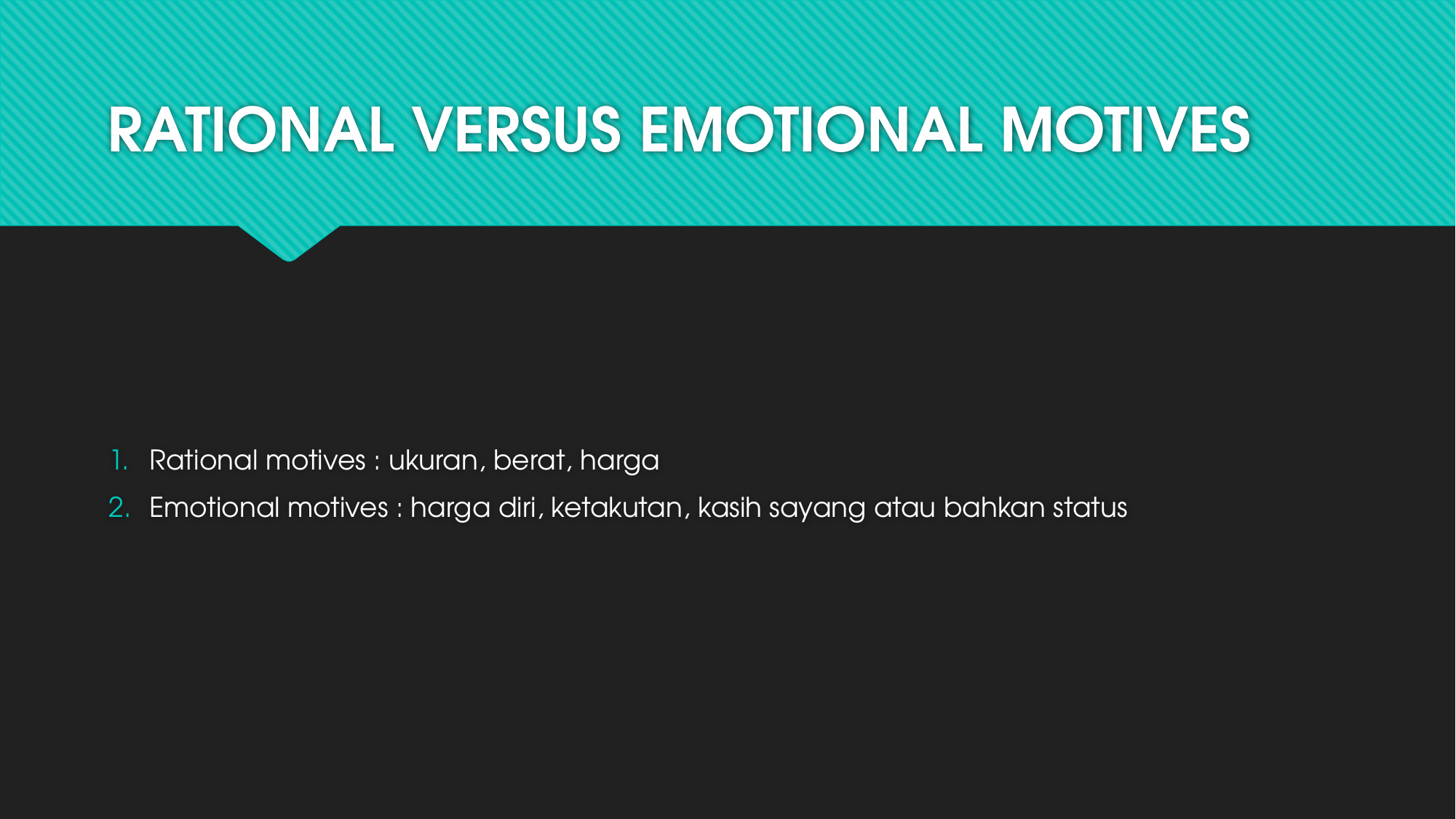

# RATIONAL VERSUS EMOTIONAL MOTIVES
Rational motives : ukuran, berat, harga
Emotional motives : harga diri, ketakutan, kasih sayang atau bahkan status